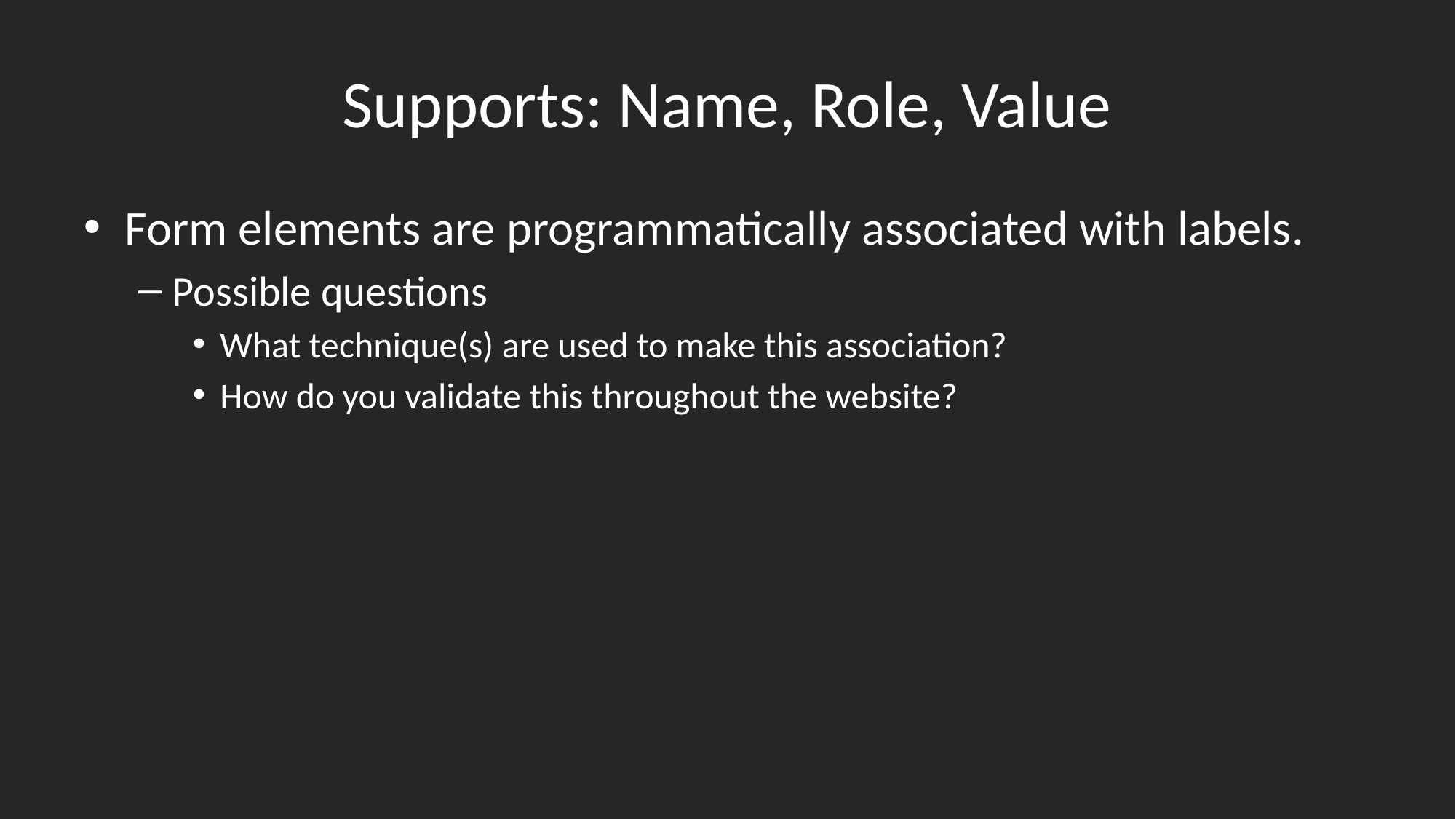

# Supports: Name, Role, Value
Form elements are programmatically associated with labels.
Possible questions
What technique(s) are used to make this association?
How do you validate this throughout the website?